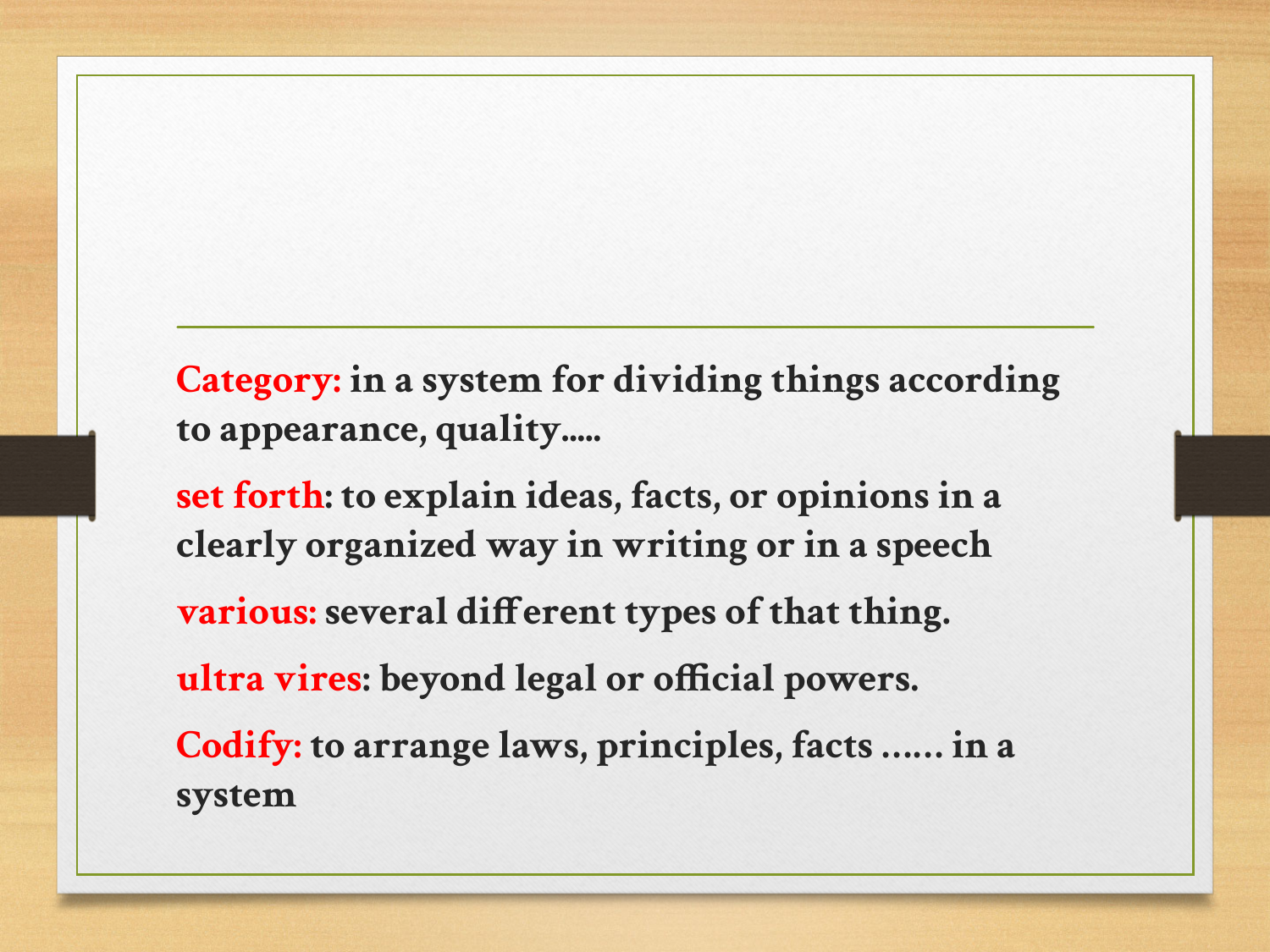

#
Category: in a system for dividing things according to appearance, quality.....
set forth: to explain ideas, facts, or opinions in a clearly organized way in writing or in a speech
various: several different types of that thing.
ultra vires: beyond legal or official powers.
Codify: to arrange laws, principles, facts …… in a system